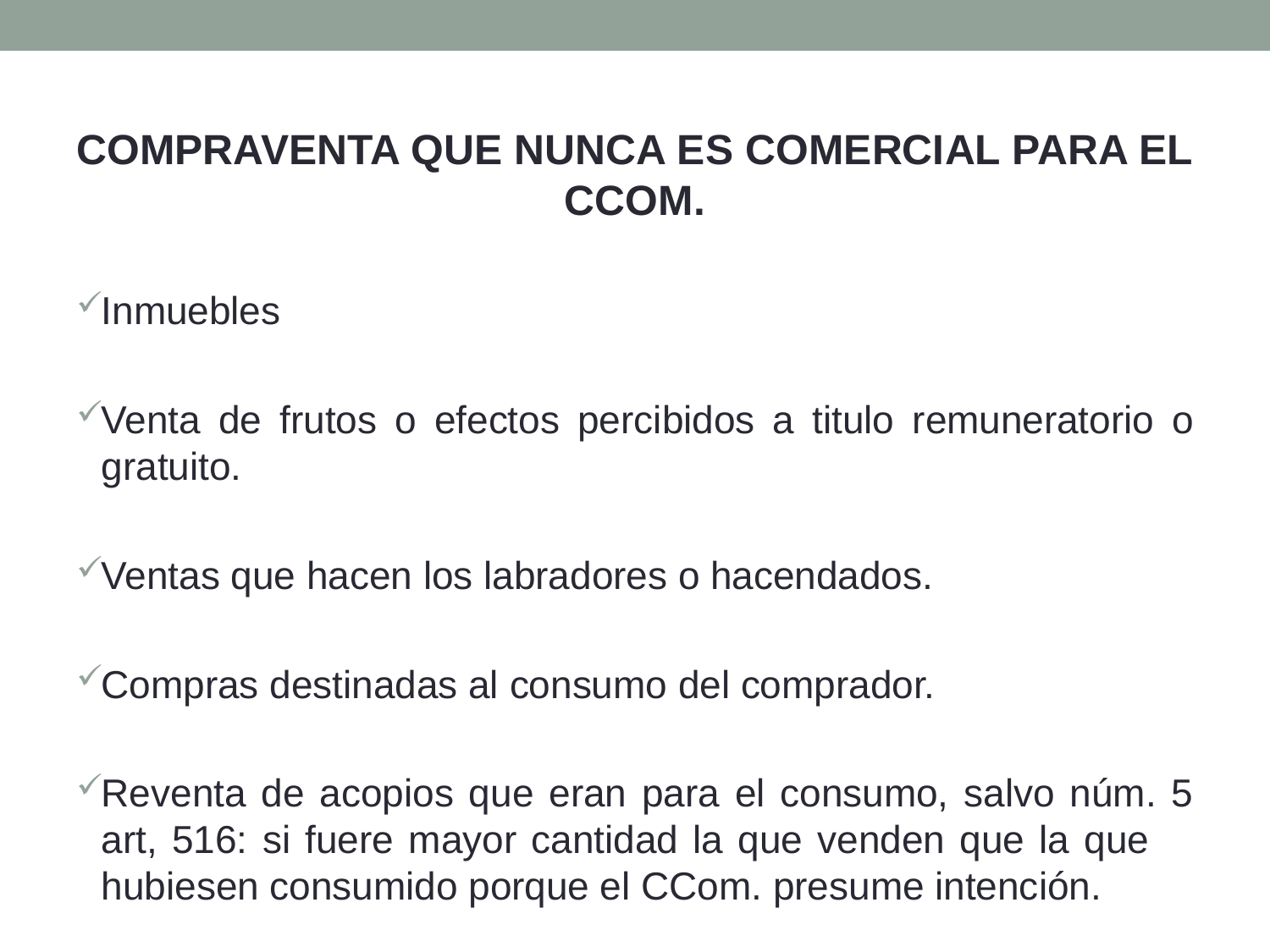

COMPRAVENTA QUE NUNCA ES COMERCIAL PARA EL CCOM.

Inmuebles

Venta de frutos o efectos percibidos a titulo remuneratorio o gratuito.

Ventas que hacen los labradores o hacendados.

Compras destinadas al consumo del comprador.

Reventa de acopios que eran para el consumo, salvo núm. 5 art, 516: si fuere mayor cantidad la que venden que la que    hubiesen consumido porque el CCom. presume intención.